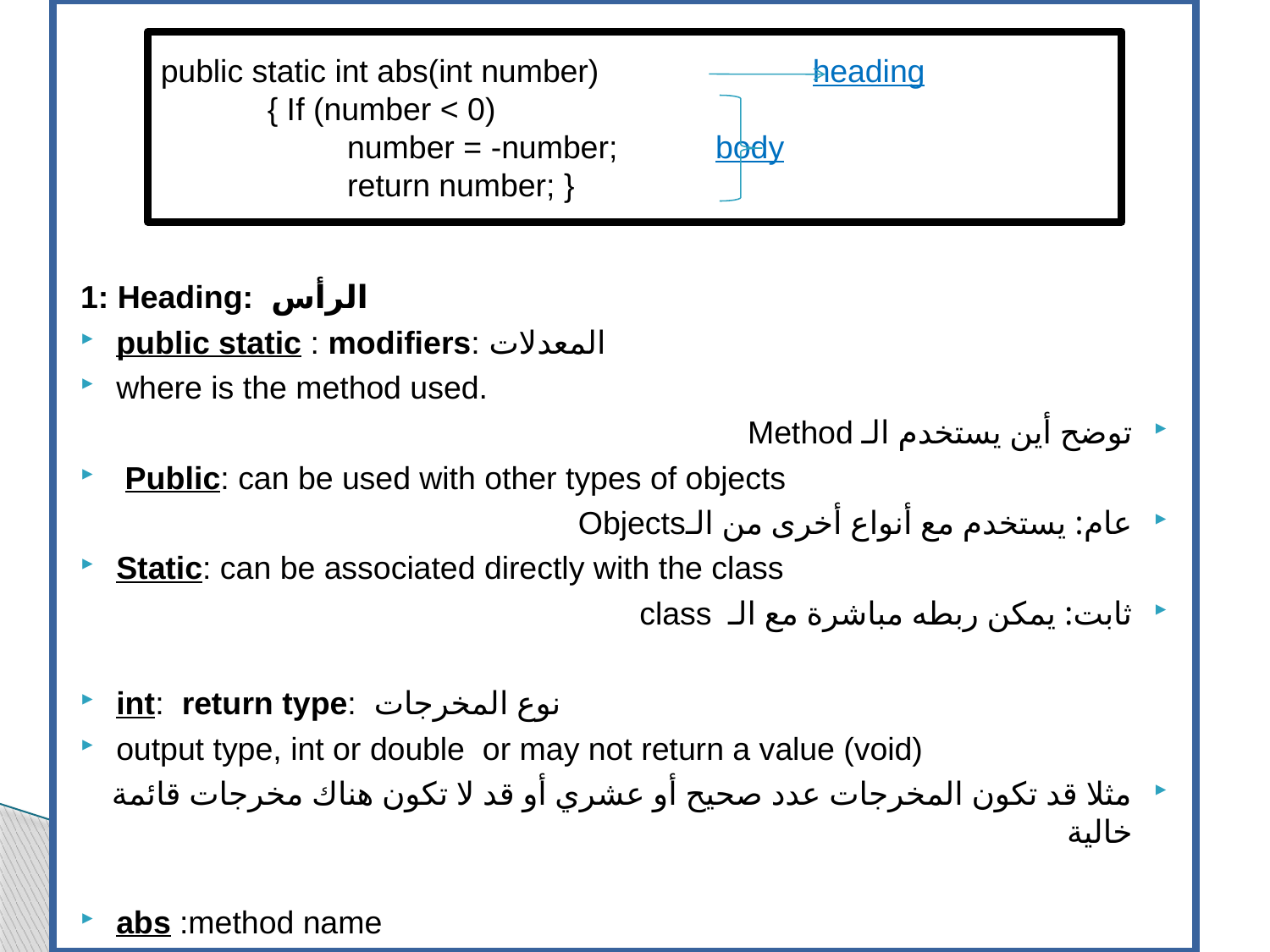

1: Heading:  الرأس
public static : modifiers: المعدلات
where is the method used.
توضح أين يستخدم الـ Method
 Public: can be used with other types of objects
عام: يستخدم مع أنواع أخرى من الـObjects
Static: can be associated directly with the class
ثابت: يمكن ربطه مباشرة مع الـ  class

int:  return type:  نوع المخرجات
output type, int or double  or may not return a value (void)
مثلا قد تكون المخرجات عدد صحيح أو عشري أو قد لا تكون هناك مخرجات قائمة خالية

abs :method name

public static int abs(int number)                        heading
            { If (number < 0)
                     number = -number;           body
                     return number; }